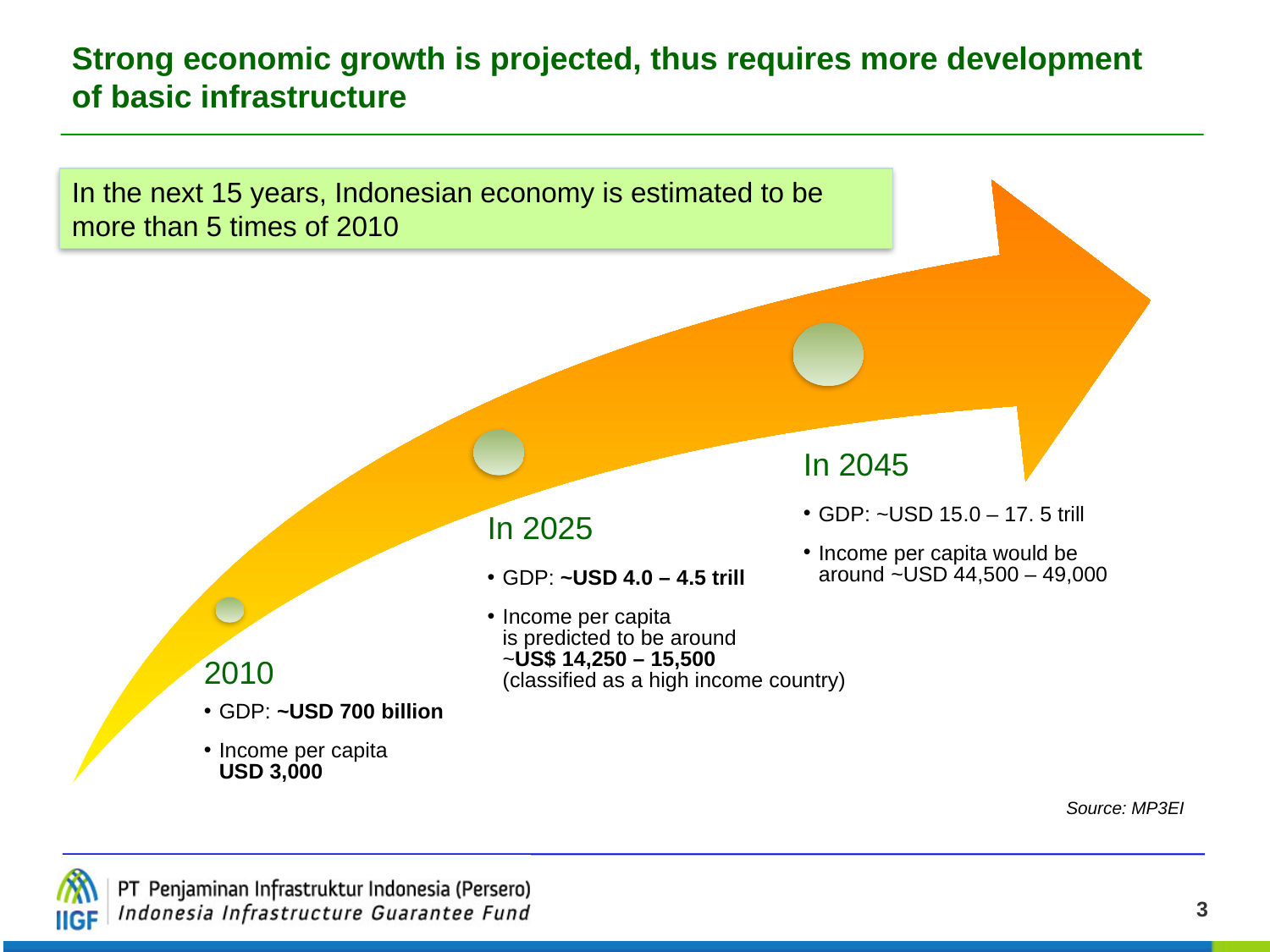

Strong economic growth is projected, thus requires more development          of basic infrastructure
In the next 15 years, Indonesian economy is estimated to be more than 5 times of 2010

In 2045
GDP: ~USD 15.0 – 17. 5 trill
Income per capita would be around ~USD 44,500 – 49,000

In 2025
GDP: ~USD 4.0 – 4.5 trill
Income per capita                             is predicted to be around            ~US$ 14,250 – 15,500         (classified as a high income country)

2010
GDP: ~USD 700 billion
Income per capita       USD 3,000

Source: MP3EI